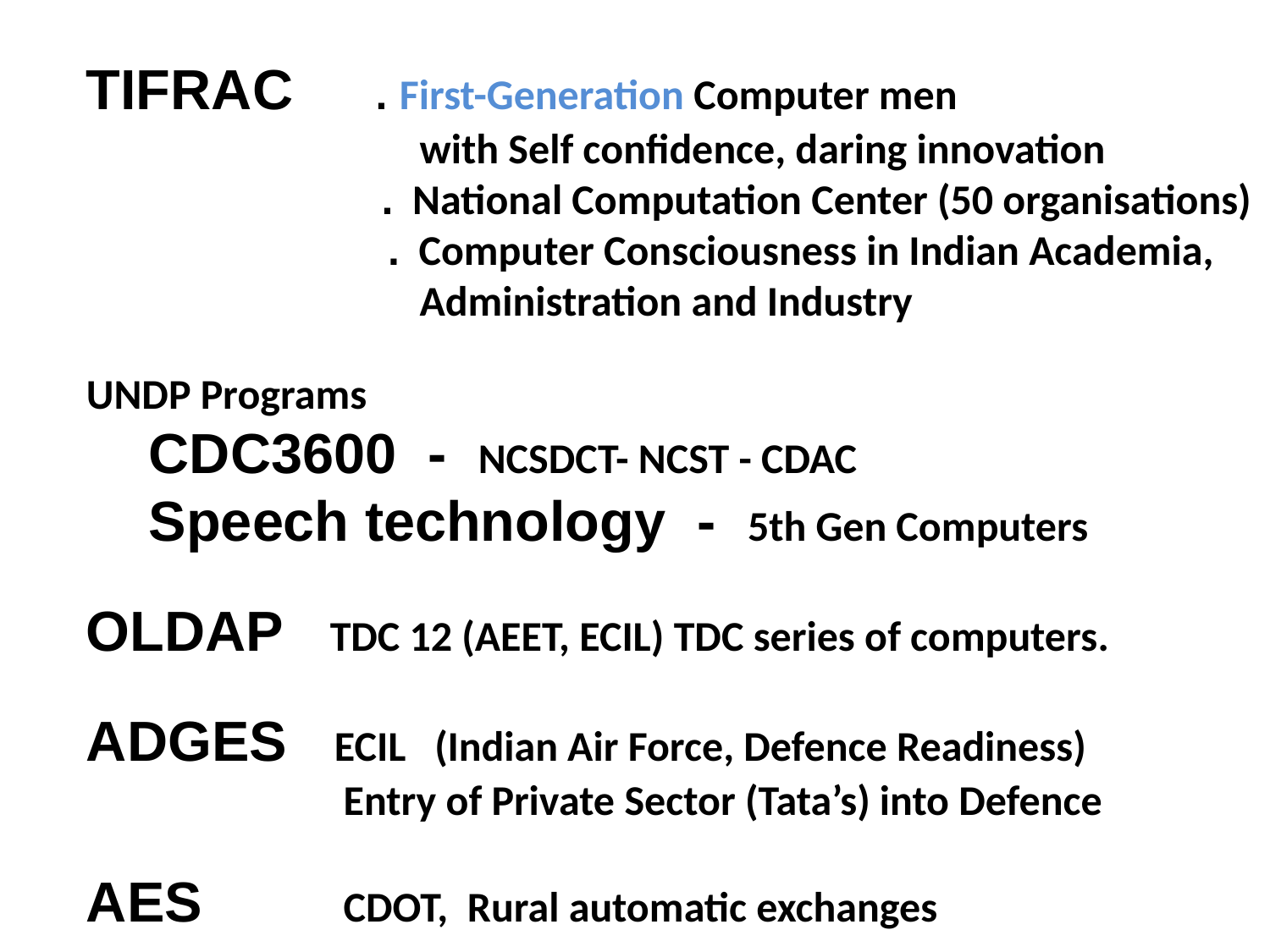

TIFRAC 	   . First-Generation Computer men
                                   with Self confidence, daring innovation
                               .  National Computation Center (50 organisations)
		     .  Computer Consciousness in Indian Academia,
                                   Administration and Industry

UNDP Programs
    CDC3600  -  NCSDCT- NCST - CDAC
    Speech technology  -  5th Gen Computers

OLDAP   TDC 12 (AEET, ECIL) TDC series of computers.

ADGES   ECIL   (Indian Air Force, Defence Readiness)
                           Entry of Private Sector (Tata’s) into Defence

AES         CDOT,  Rural automatic exchanges